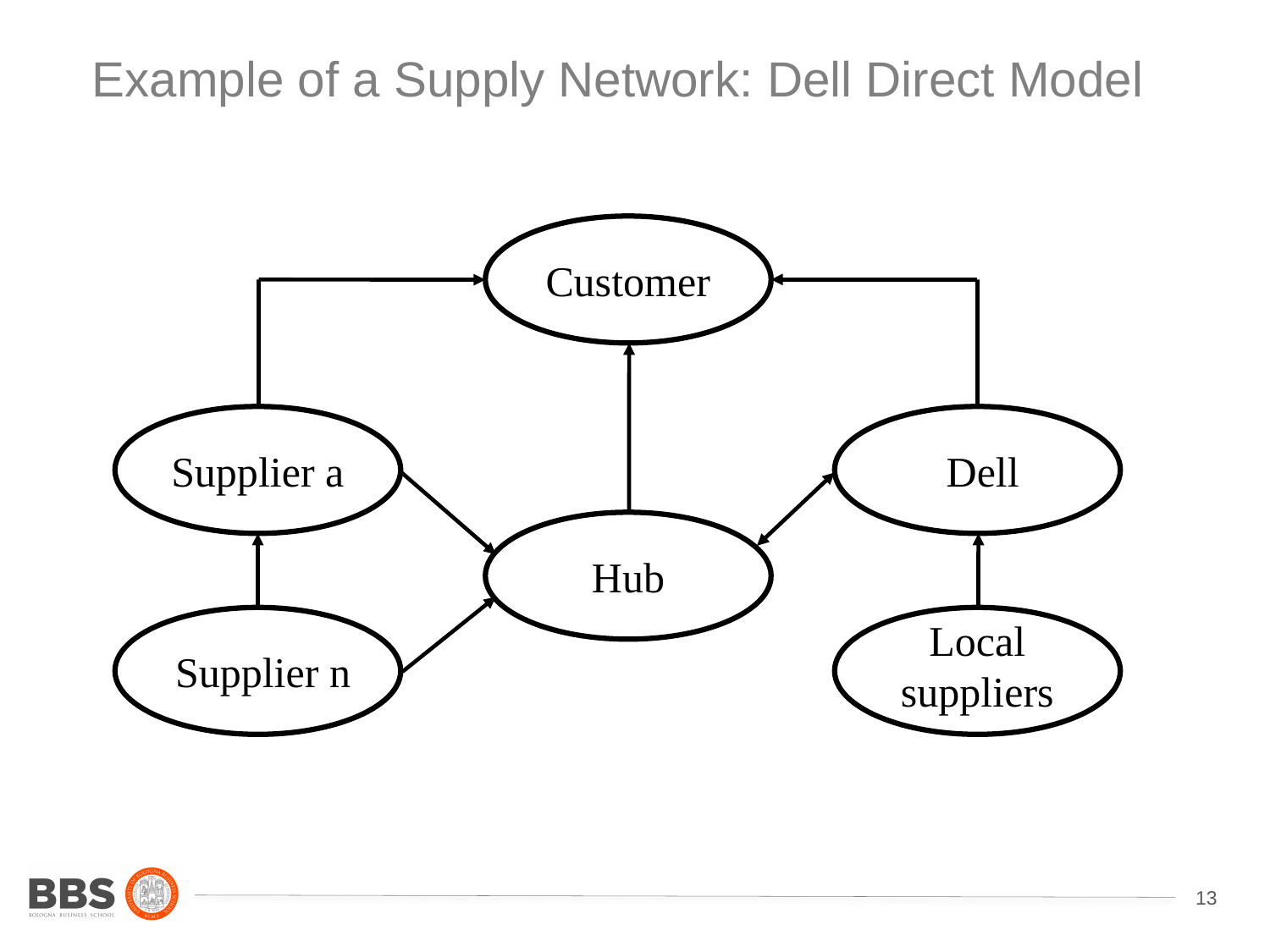

Example of a Supply Network: Dell Direct Model

Customer

Supplier a
Dell

Hub

Local suppliers
Supplier n